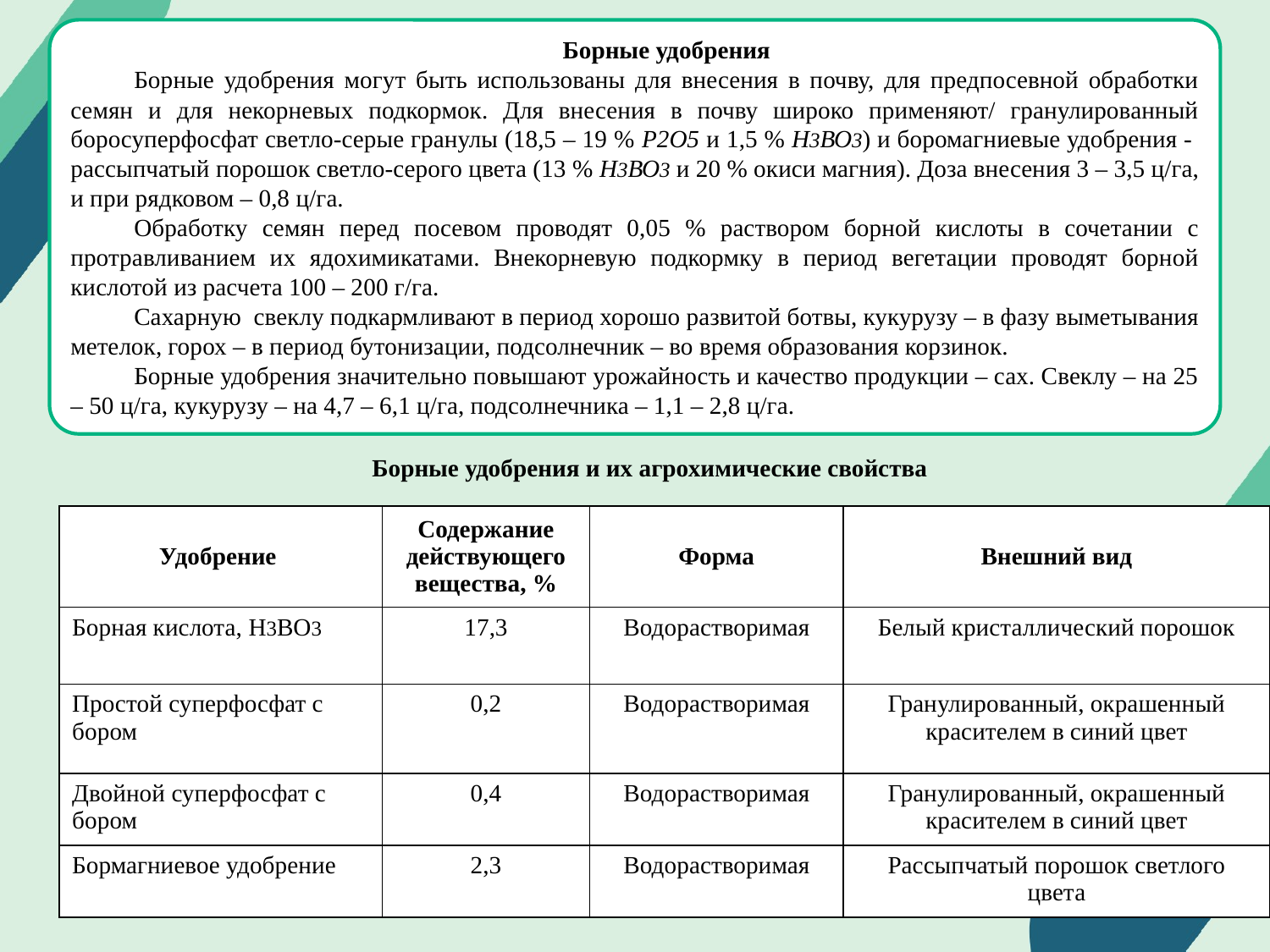

Борные удобрения
Борные удобрения могут быть использованы для внесения в почву, для предпосевной обработки семян и для некорневых подкормок. Для внесения в почву широко применяют/ гранулированный боросуперфосфат светло-серые гранулы (18,5 – 19 % Р2О5 и 1,5 % Н3ВО3) и боромагниевые удобрения -  рассыпчатый порошок светло-серого цвета (13 % Н3ВО3 и 20 % окиси магния). Доза внесения 3 – 3,5 ц/га, и при рядковом – 0,8 ц/га.
Обработку семян перед посевом проводят 0,05 % раствором борной кислоты в сочетании с протравливанием их ядохимикатами. Внекорневую подкормку в период вегетации проводят борной кислотой из расчета 100 – 200 г/га.
Сахарную  свеклу подкармливают в период хорошо развитой ботвы, кукурузу – в фазу выметывания метелок, горох – в период бутонизации, подсолнечник – во время образования корзинок.
Борные удобрения значительно повышают урожайность и качество продукции – сах. Свеклу – на 25 – 50 ц/га, кукурузу – на 4,7 – 6,1 ц/га, подсолнечника – 1,1 – 2,8 ц/га.
Борные удобрения и их агрохимические свойства
| Удобрение | Содержание действующего вещества, % | Форма | Внешний вид |
| --- | --- | --- | --- |
| Борная кислота, H3BO3 | 17,3 | Водорастворимая | Белый кристаллический порошок |
| Простой суперфосфат с бором | 0,2 | Водорастворимая | Гранулированный, окрашенный красителем в синий цвет |
| Двойной суперфосфат с бором | 0,4 | Водорастворимая | Гранулированный, окрашенный красителем в синий цвет |
| Бормагниевое удобрение | 2,3 | Водорастворимая | Рассыпчатый порошок светлого цвета |